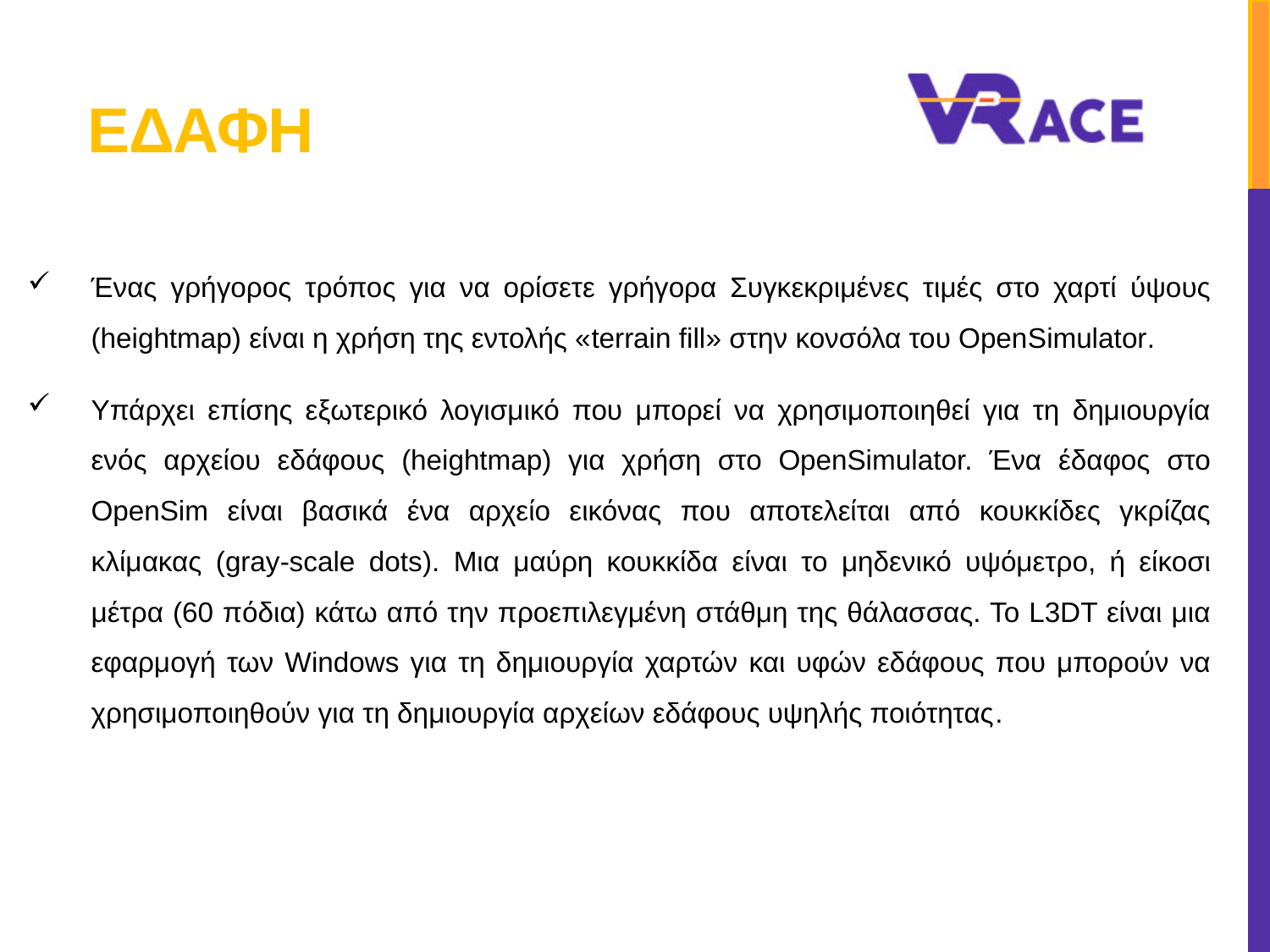

# ΕΔΑΦΗ
Ένας γρήγορος τρόπος για να ορίσετε γρήγορα Συγκεκριμένες τιμές στο χαρτί ύψους (heightmap) είναι η χρήση της εντολής «terrain fill» στην κονσόλα του OpenSimulator.
Υπάρχει επίσης εξωτερικό λογισμικό που μπορεί να χρησιμοποιηθεί για τη δημιουργία ενός αρχείου εδάφους (heightmap) για χρήση στο OpenSimulator. Ένα έδαφος στο OpenSim είναι βασικά ένα αρχείο εικόνας που αποτελείται από κουκκίδες γκρίζας κλίμακας (gray-scale dots). Μια μαύρη κουκκίδα είναι το μηδενικό υψόμετρο, ή είκοσι μέτρα (60 πόδια) κάτω από την προεπιλεγμένη στάθμη της θάλασσας. Το L3DT είναι μια εφαρμογή των Windows για τη δημιουργία χαρτών και υφών εδάφους που μπορούν να χρησιμοποιηθούν για τη δημιουργία αρχείων εδάφους υψηλής ποιότητας.